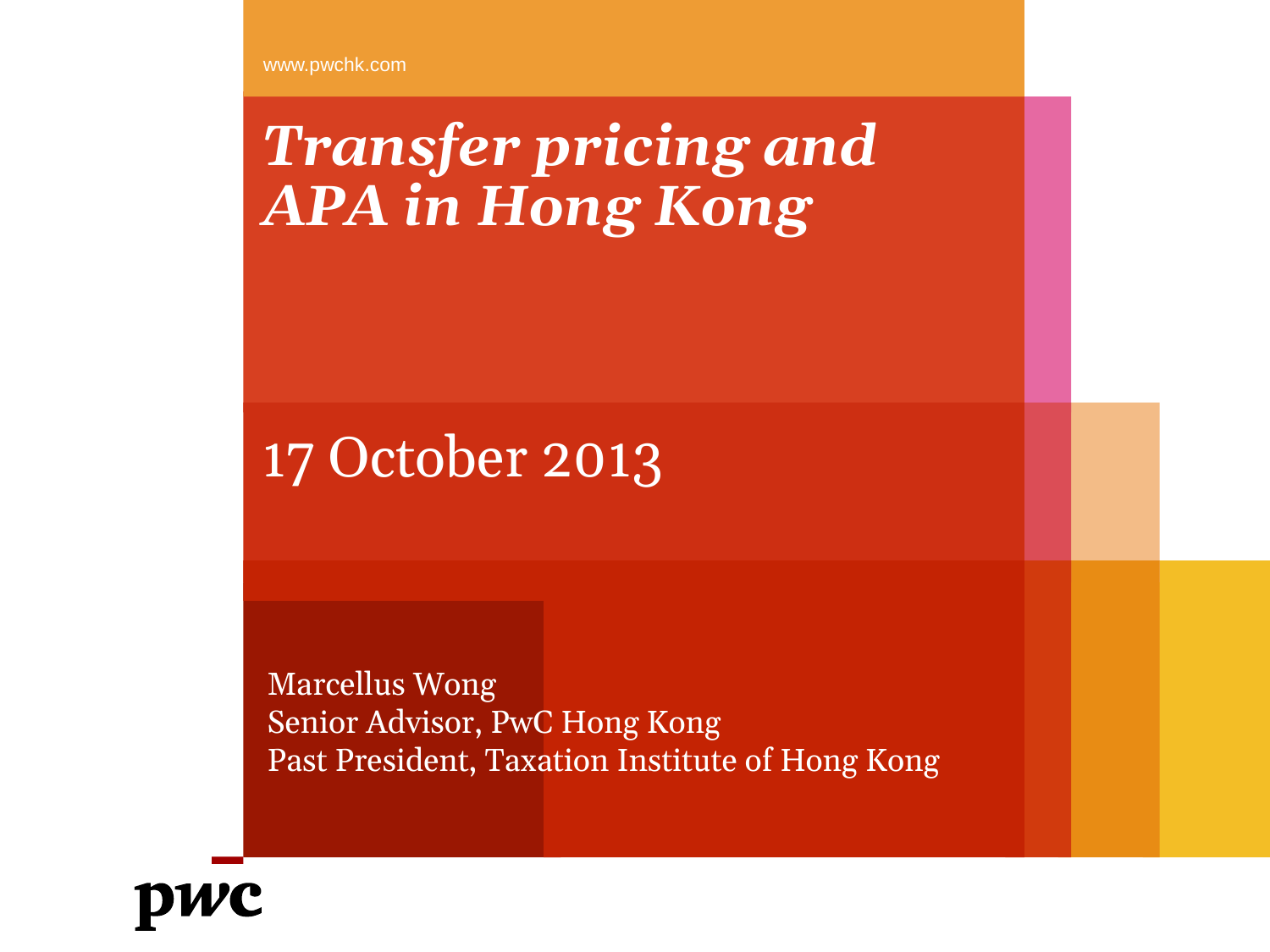

www.pwchk.com
# Transfer pricing and APA in Hong Kong
17 October 2013

Marcellus Wong
Senior Advisor, PwC Hong Kong
Past President, Taxation Institute of Hong Kong